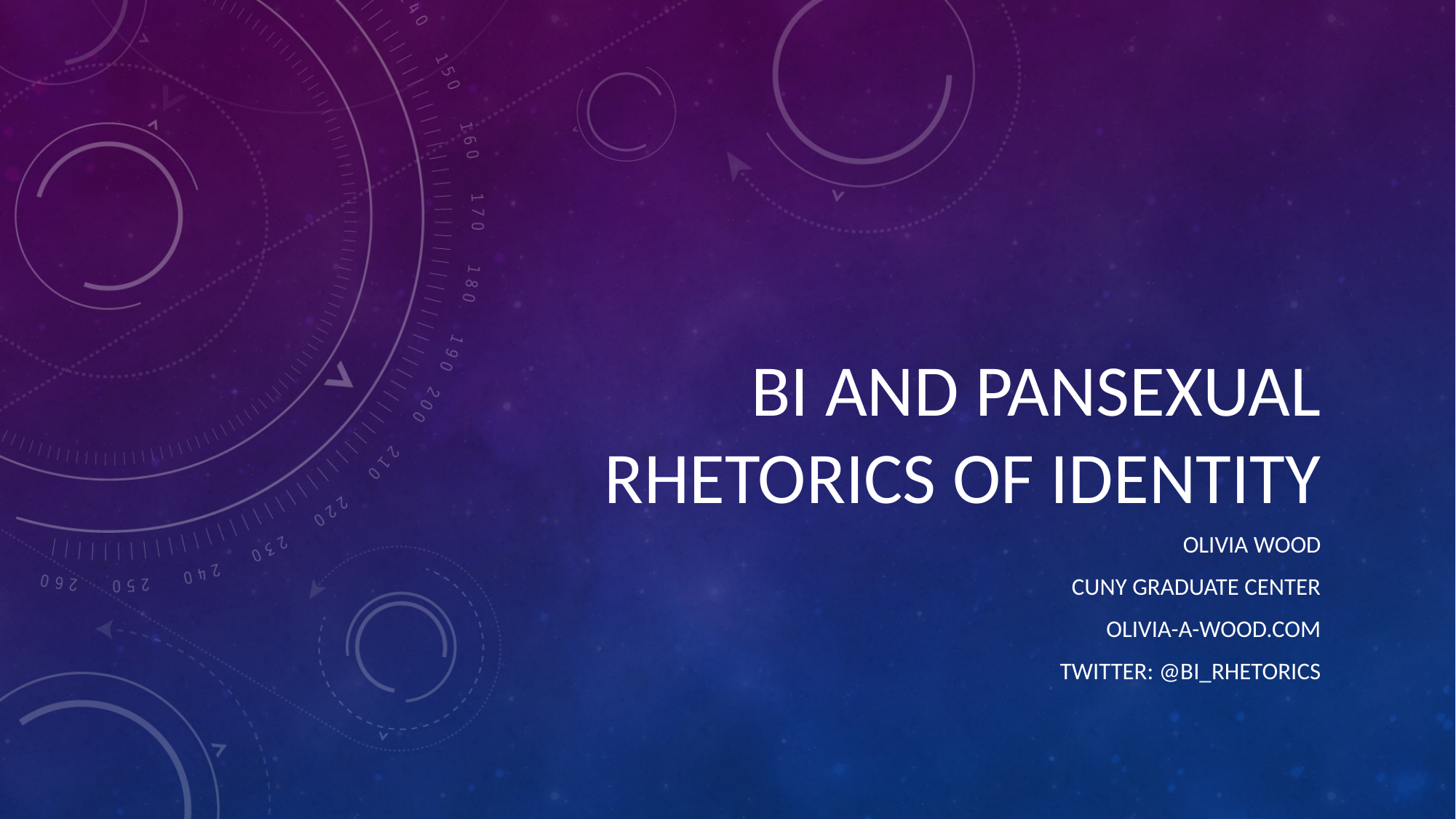

# Bi and pansexual rhetorics of identity
Olivia wood
CUNY Graduate Center
Olivia-a-wood.com
Twitter: @bi_rhetorics